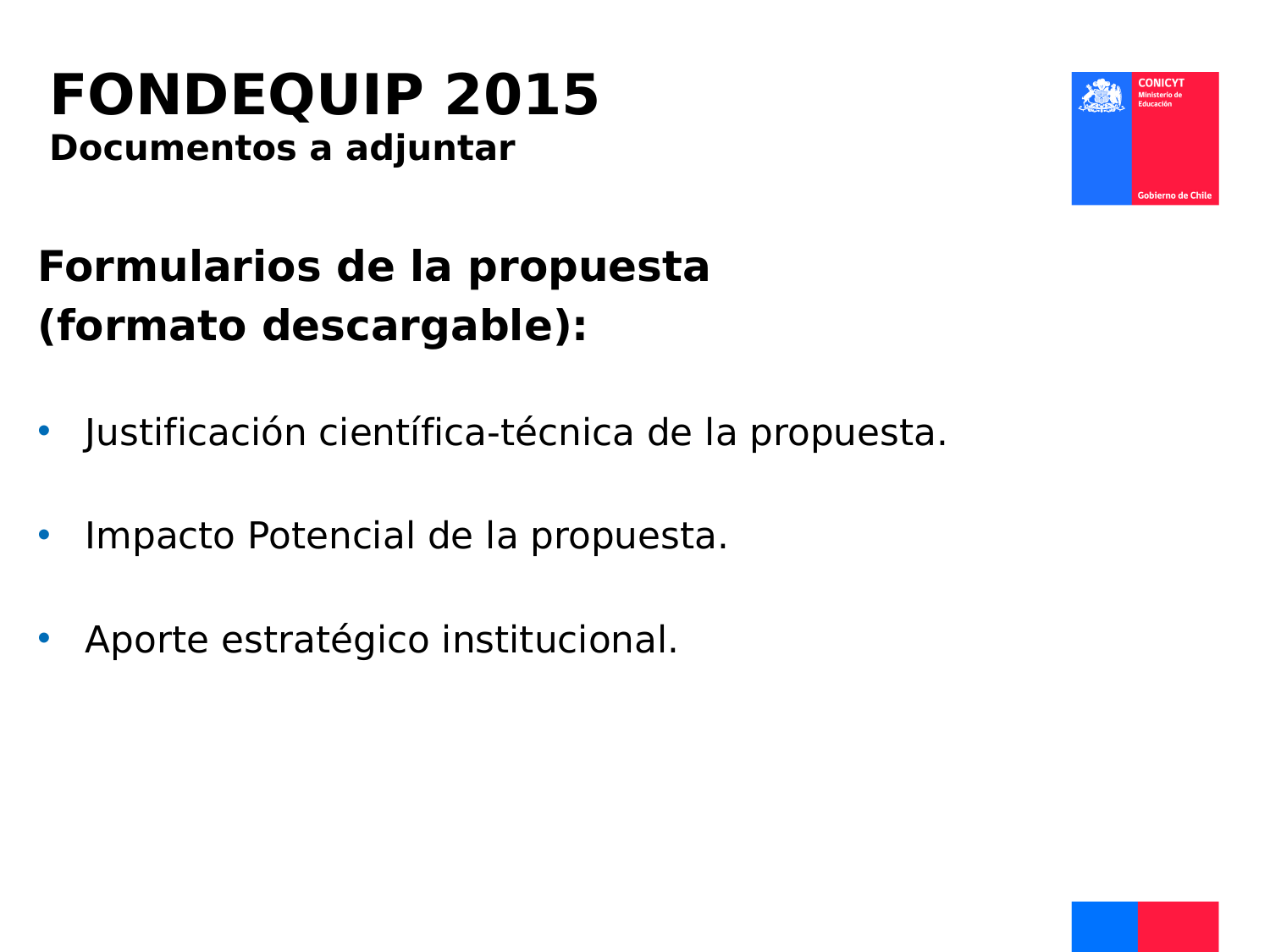

FONDEQUIP 2015
Documentos a adjuntar

Formularios de la propuesta
(formato descargable):

Justificación científica-técnica de la propuesta.

Impacto Potencial de la propuesta.

Aporte estratégico institucional.